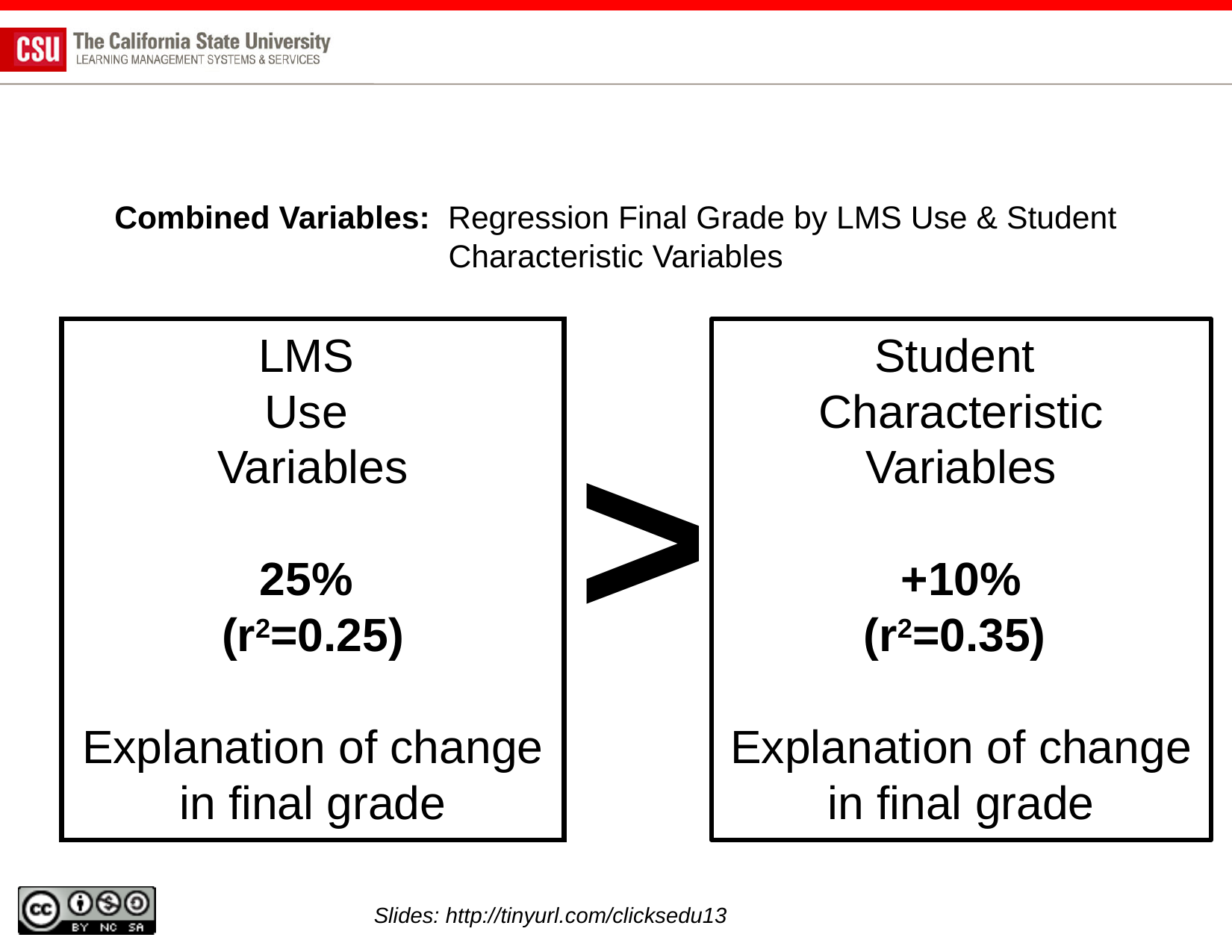

# Combined Variables:  Regression Final Grade by LMS Use & Student Characteristic Variables
LMS
Use
Variables
25%
(r2=0.25)
Explanation of change in final grade
Student
Characteristic Variables

+10%
(r2=0.35)
Explanation of change in final grade
>